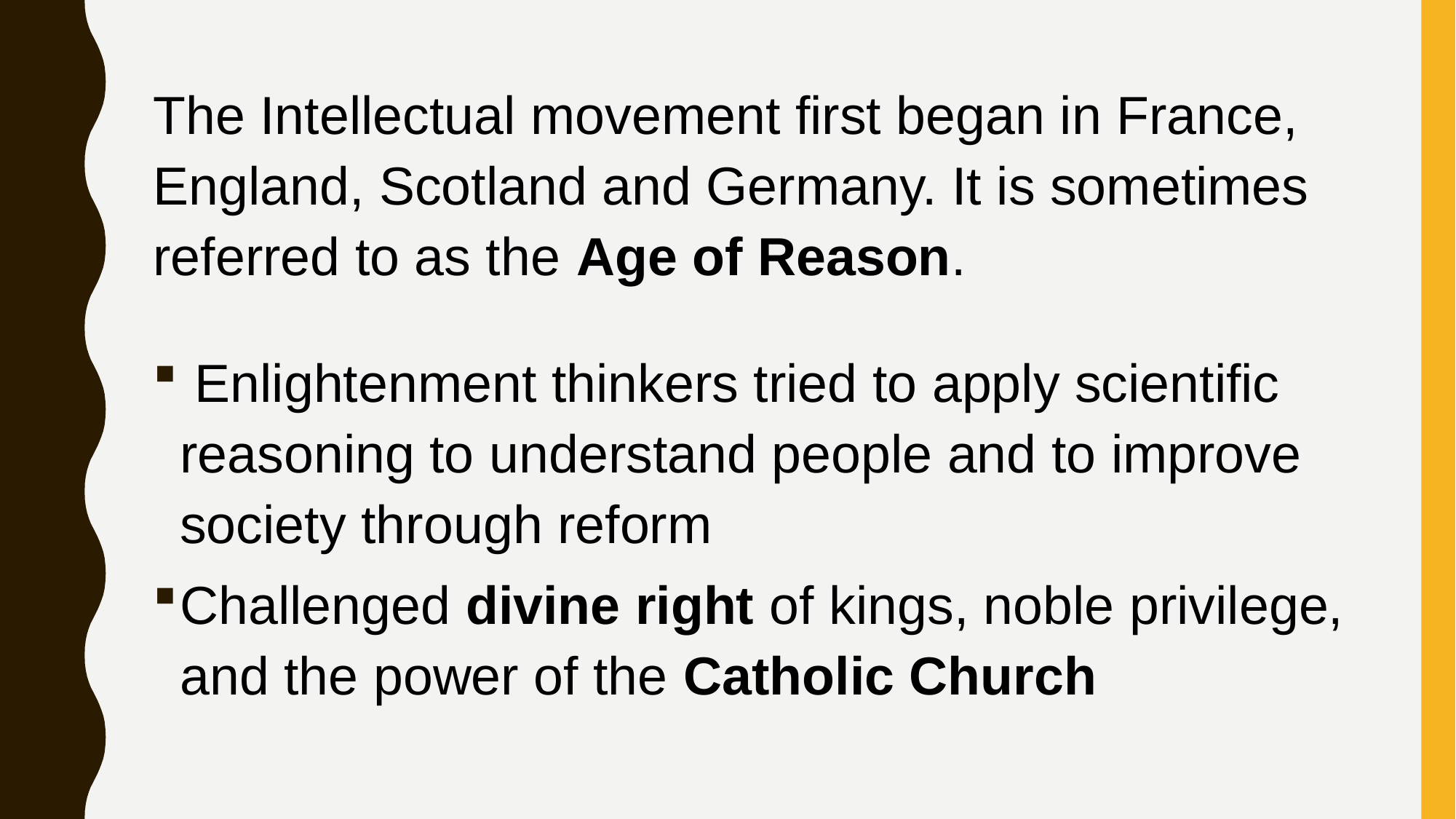

The Intellectual movement first began in France, England, Scotland and Germany. It is sometimes referred to as the Age of Reason.

 Enlightenment thinkers tried to apply scientific reasoning to understand people and to improve society through reform
Challenged divine right of kings, noble privilege, and the power of the Catholic Church